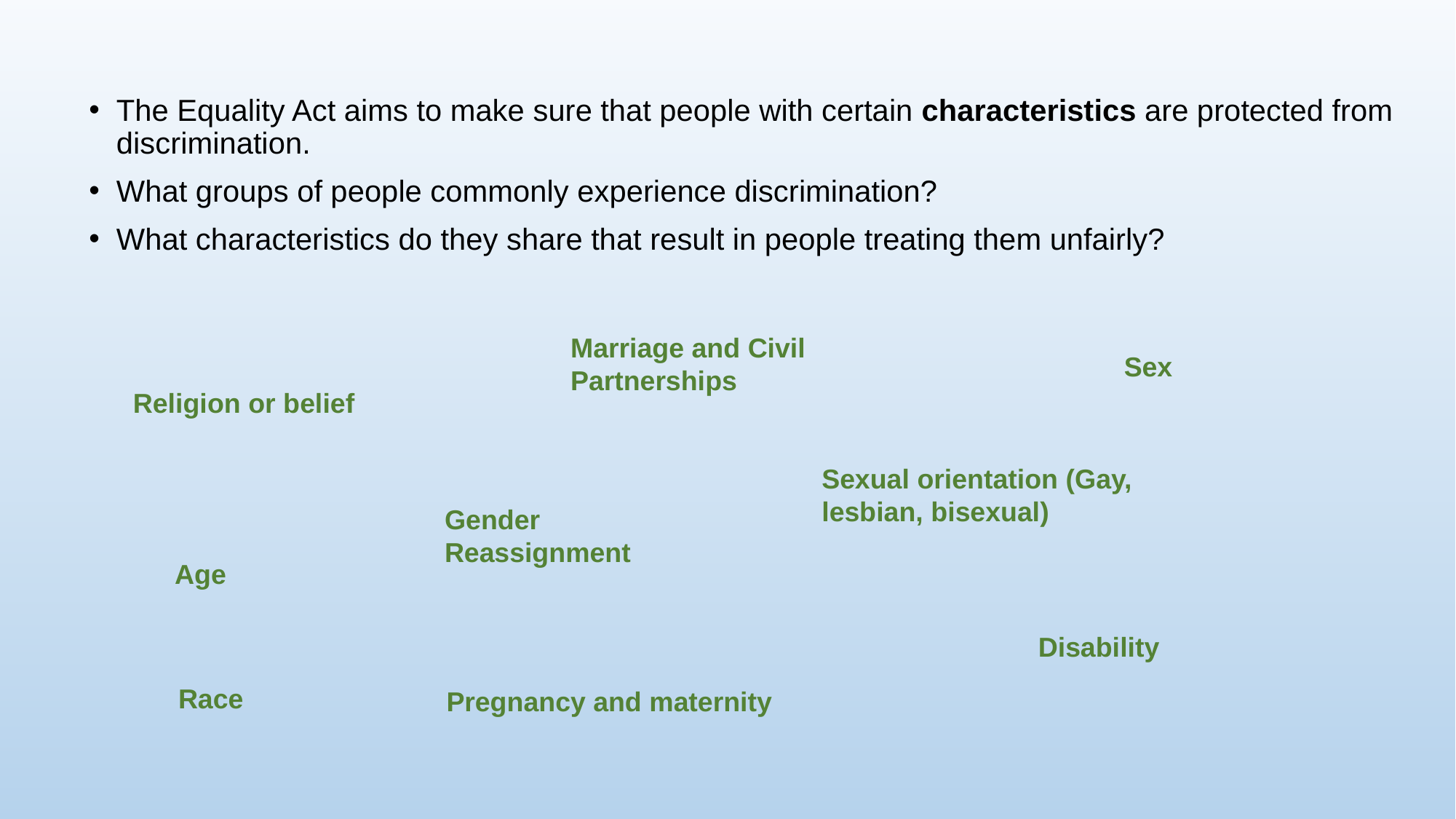

The Equality Act aims to make sure that people with certain characteristics are protected from discrimination.
What groups of people commonly experience discrimination?
What characteristics do they share that result in people treating them unfairly?

Marriage and Civil Partnerships
Sex
Religion or belief
Sexual orientation (Gay, lesbian, bisexual)
Gender Reassignment
Age
Disability
Race
Pregnancy and maternity